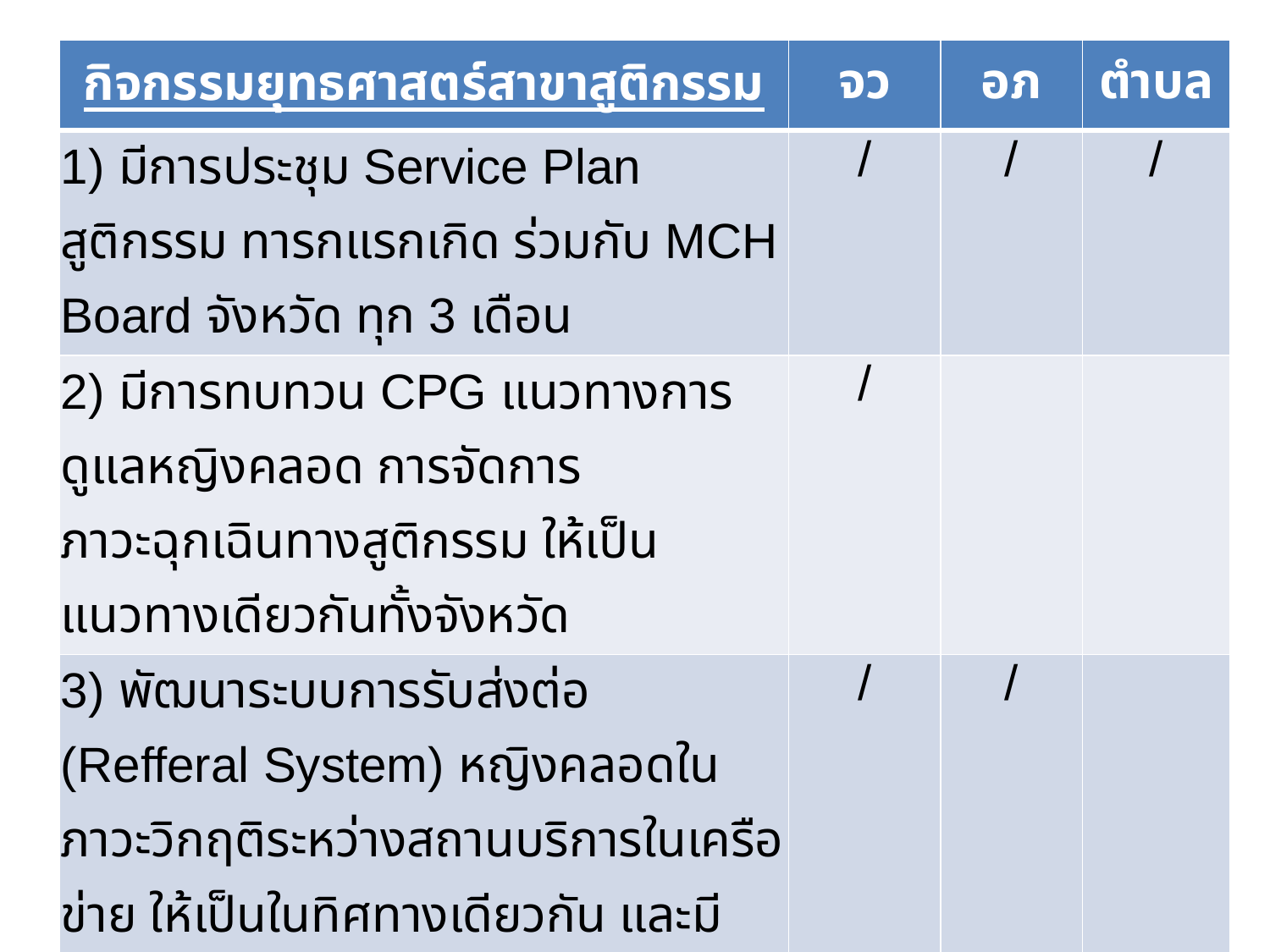

| กิจกรรมยุทธศาสตร์สาขาสูติกรรม | จว | อภ | ตำบล |
| --- | --- | --- | --- |
| 1) มีการประชุม Service Plan สูติกรรม ทารกแรกเกิด ร่วมกับ MCH Board จังหวัด ทุก 3 เดือน | / | / | / |
| 2) มีการทบทวน CPG แนวทางการดูแลหญิงคลอด การจัดการภาวะฉุกเฉินทางสูติกรรม ให้เป็นแนวทางเดียวกันทั้งจังหวัด | / |  |  |
| 3) พัฒนาระบบการรับส่งต่อ (Refferal System) หญิงคลอดในภาวะวิกฤติระหว่างสถานบริการในเครือข่าย ให้เป็นในทิศทางเดียวกัน และมีระบบให้คำปรึกษาระหว่างการส่งต่อ | / | / |  |
| 4) มีการซ้อมแผนเตรียมความพร้อมกรณีเกิดภาวะวิกฤติในห้องคลอด | / | / |  |
| รวม | 4 | 3 | 1 |